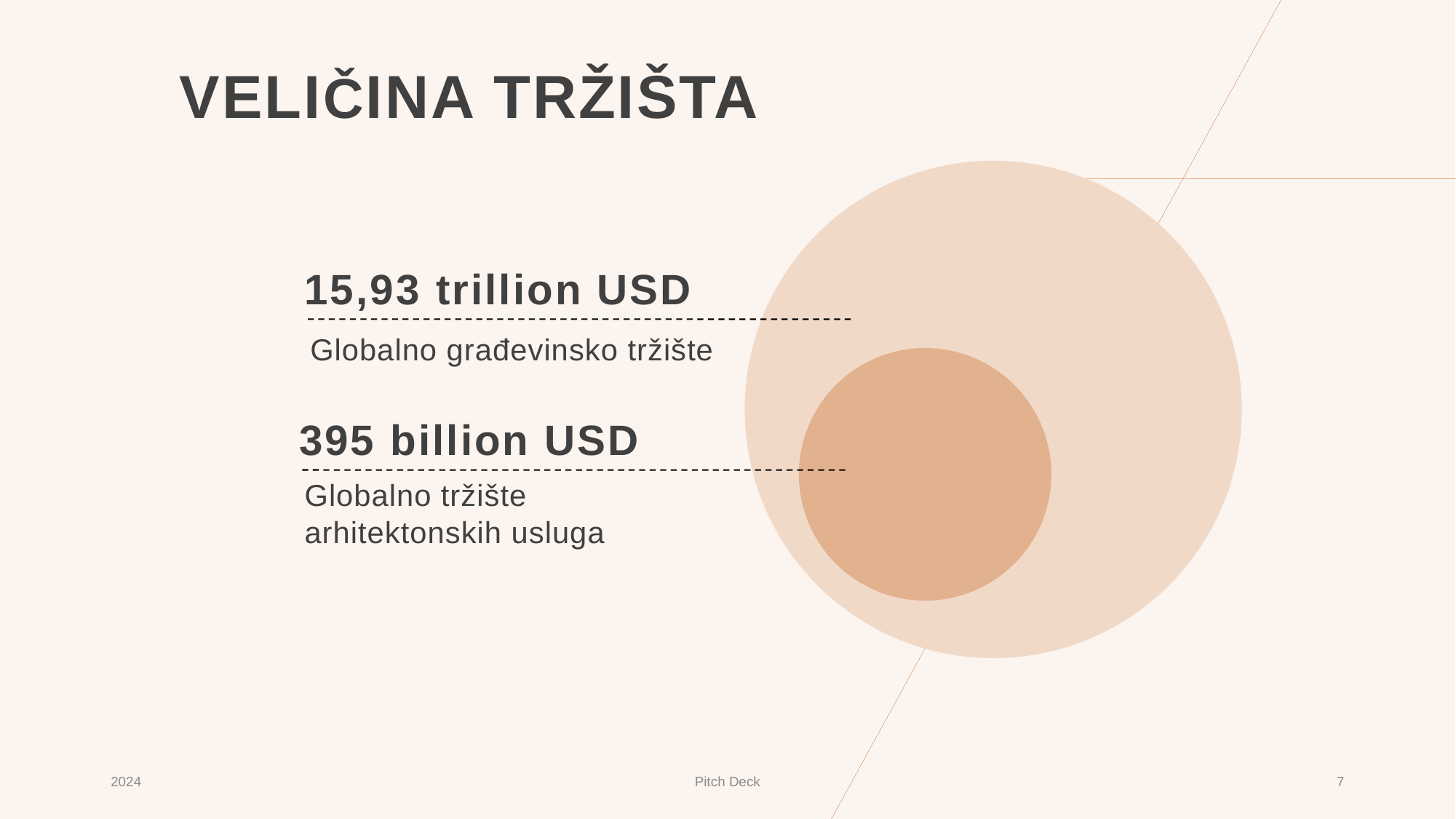

Veličina Tržišta

# 15,93 trillion USD
Globalno građevinsko tržište
395 billion USD

Globalno tržište arhitektonskih usluga
2024
Pitch Deck
7